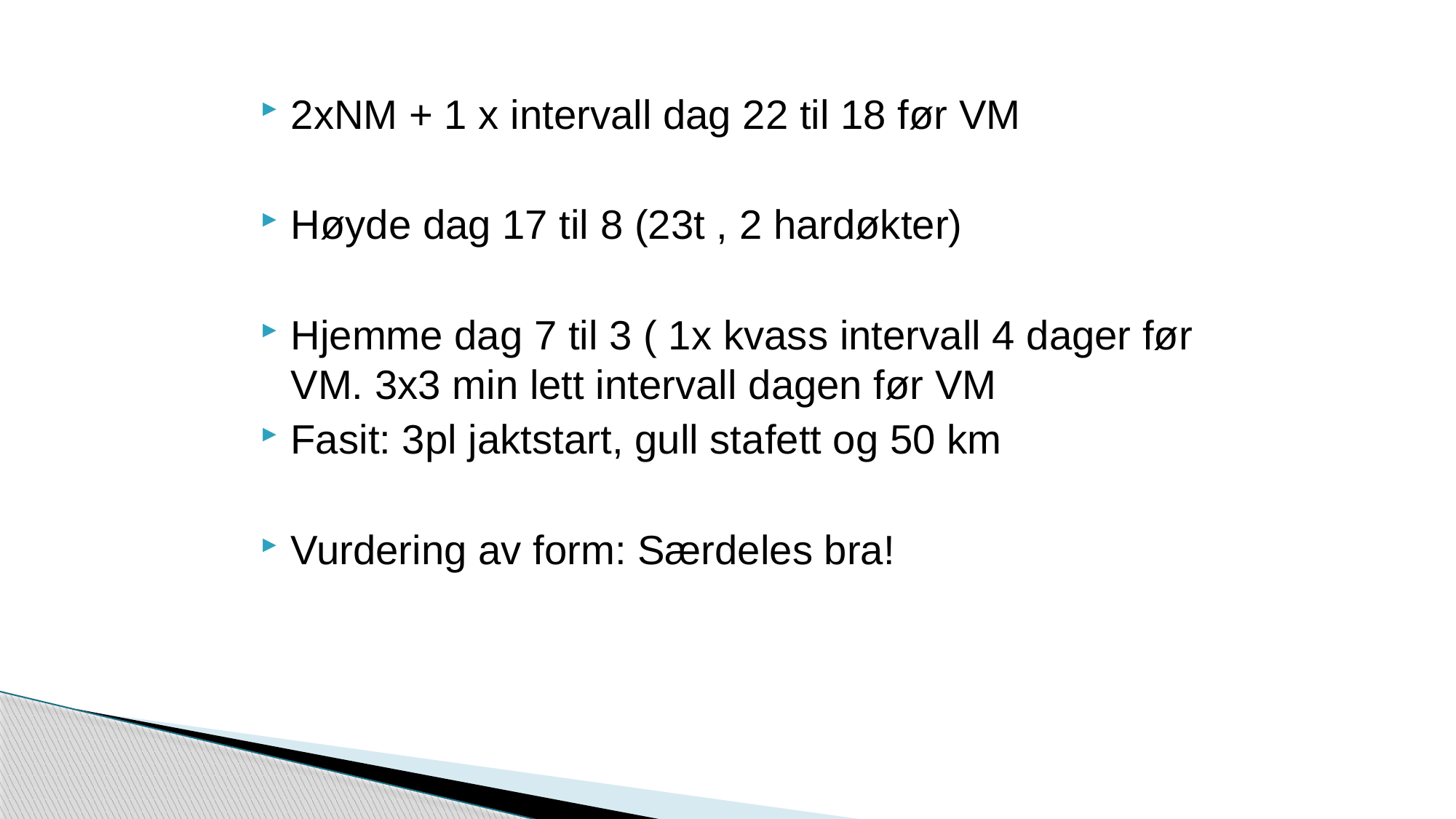

#
2xNM + 1 x intervall dag 22 til 18 før VM

Høyde dag 17 til 8 (23t , 2 hardøkter)

Hjemme dag 7 til 3 ( 1x kvass intervall 4 dager før VM. 3x3 min lett intervall dagen før VM
Fasit: 3pl jaktstart, gull stafett og 50 km

Vurdering av form: Særdeles bra!